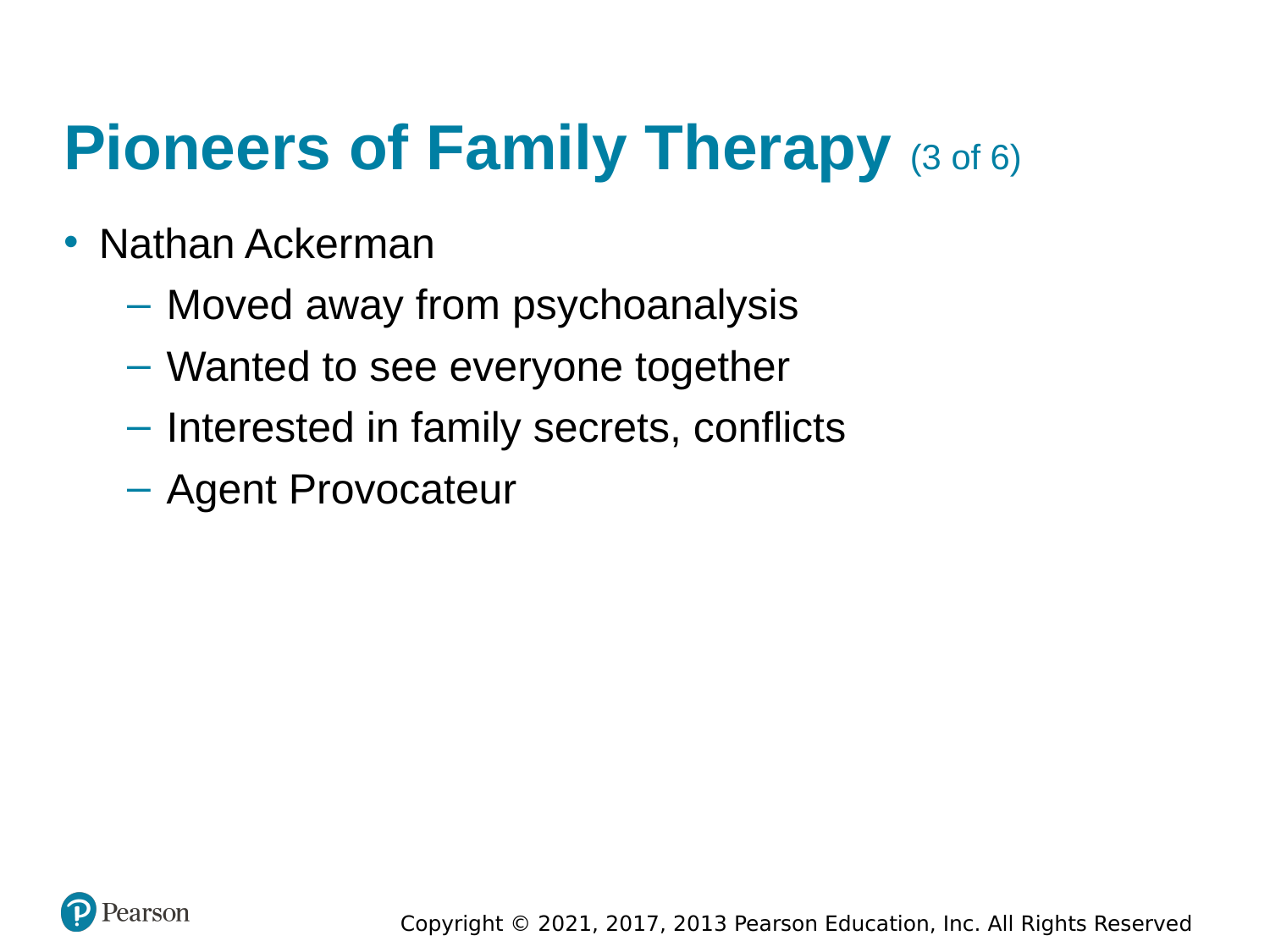

# Pioneers of Family Therapy (3 of 6)
Nathan Ackerman
Moved away from psychoanalysis
Wanted to see everyone together
Interested in family secrets, conflicts
Agent Provocateur